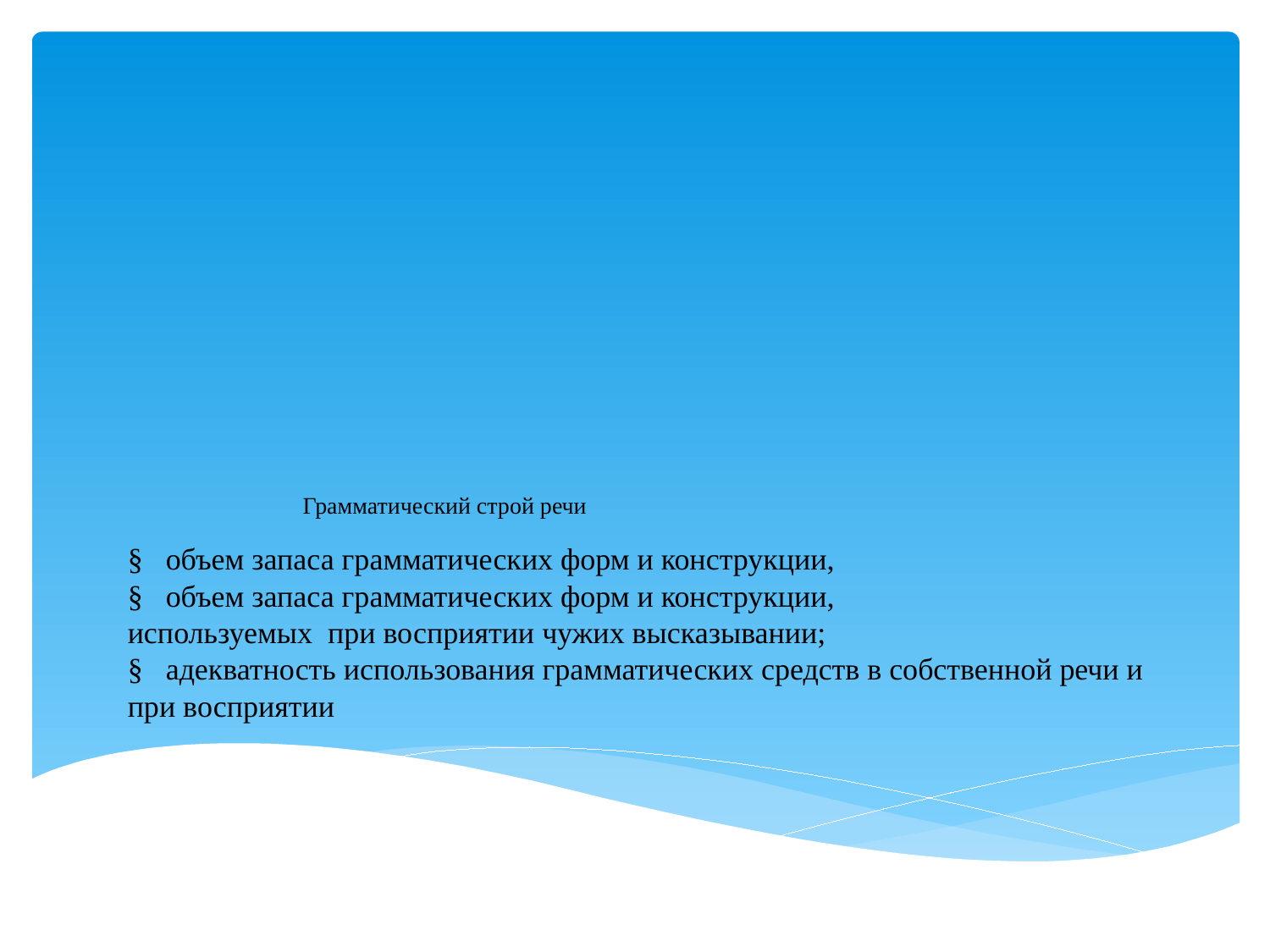

# Грамматический строй речи §   объем запаса грамматических форм и конструкции, §   объем запаса грамматических форм и конструкции, используемых  при восприятии чужих высказывании; §   адекватность использования грамматических средств в собственной речи и при восприятии